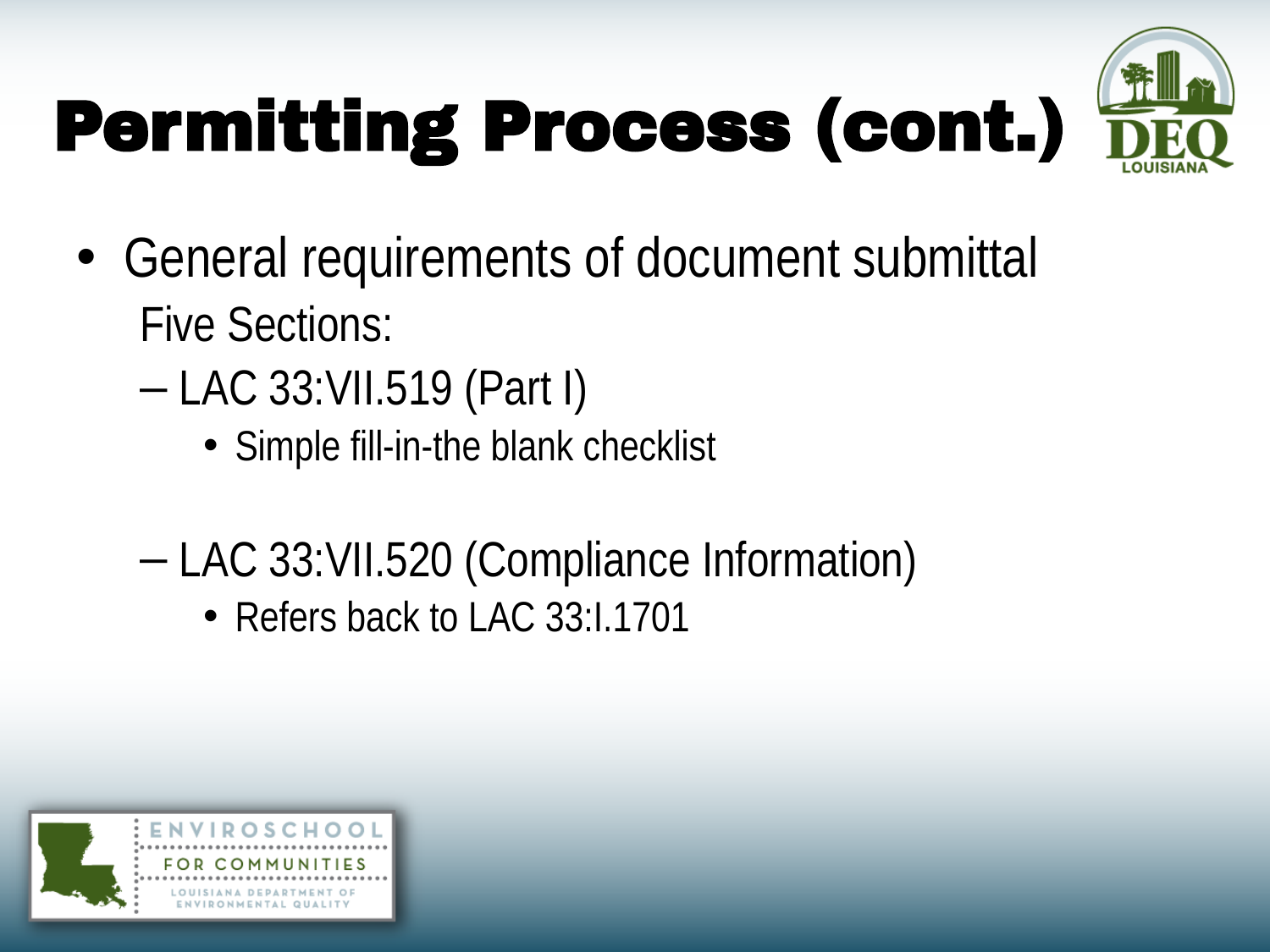

# Permitting Process (cont.)
General requirements of document submittal
Five Sections:
LAC 33:VII.519 (Part I)
Simple fill-in-the blank checklist

LAC 33:VII.520 (Compliance Information)
Refers back to LAC 33:I.1701